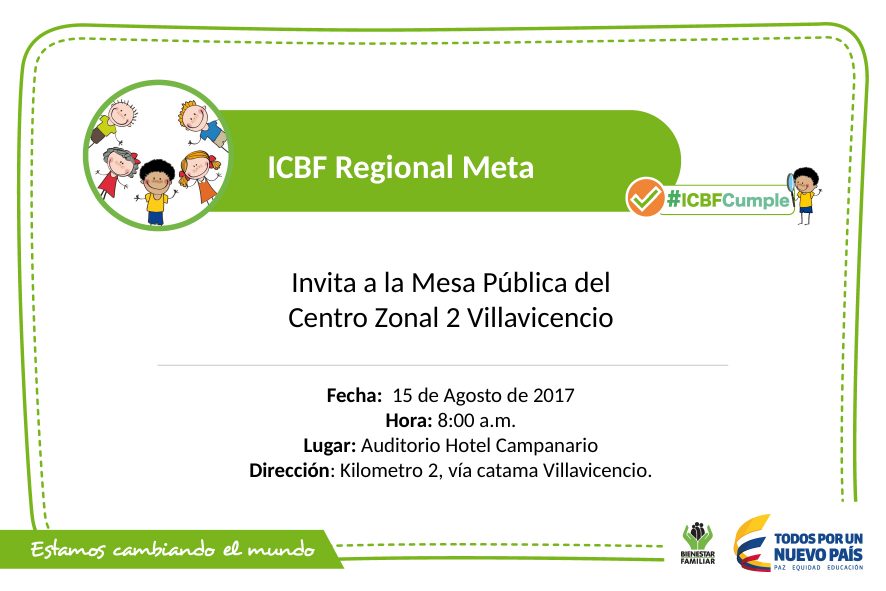

ICBF Regional Meta
Invita a la Mesa Pública del Centro Zonal 2 Villavicencio
Fecha:  15 de Agosto de 2017
Hora: 8:00 a.m.
Lugar: Auditorio Hotel Campanario
Dirección: Kilometro 2, vía catama Villavicencio.